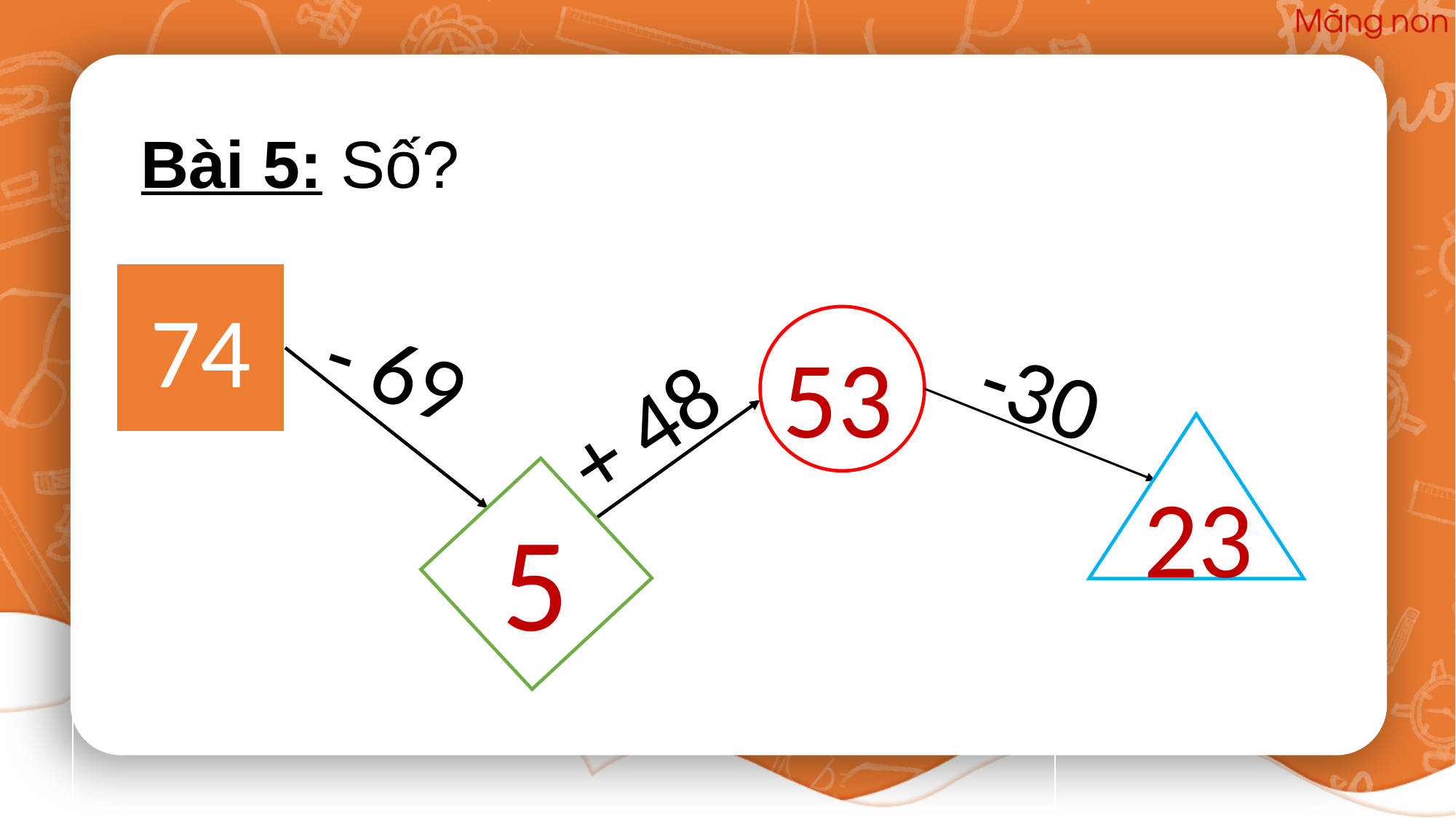

Bài 5: Số?

74

- 69
+ 48
-30

53
23
5